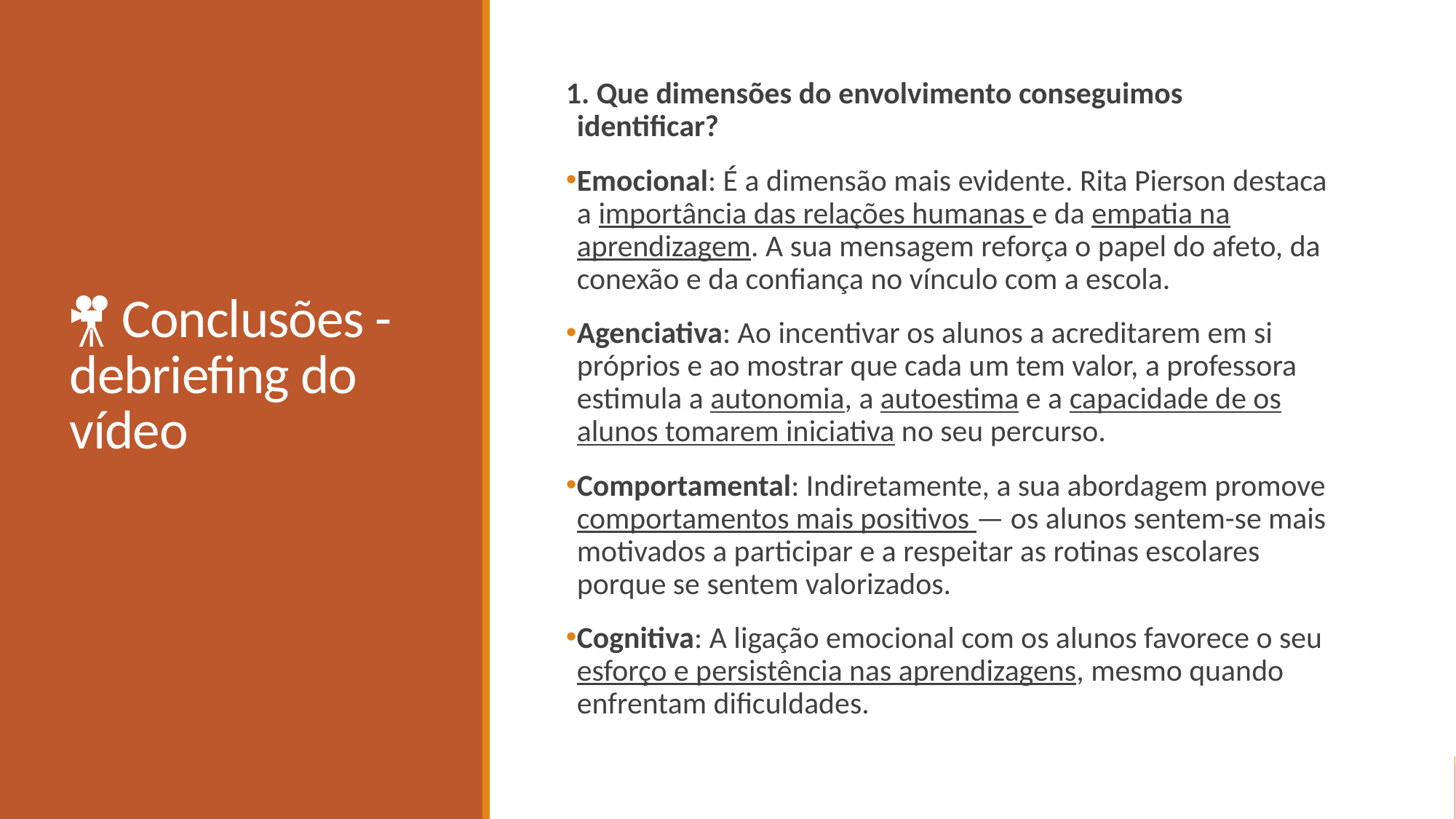

# 🎥 Conclusões - debriefing do vídeo
1. Que dimensões do envolvimento conseguimos identificar?
Emocional: É a dimensão mais evidente. Rita Pierson destaca a importância das relações humanas e da empatia na aprendizagem. A sua mensagem reforça o papel do afeto, da conexão e da confiança no vínculo com a escola.
Agenciativa: Ao incentivar os alunos a acreditarem em si próprios e ao mostrar que cada um tem valor, a professora estimula a autonomia, a autoestima e a capacidade de os alunos tomarem iniciativa no seu percurso.
Comportamental: Indiretamente, a sua abordagem promove comportamentos mais positivos — os alunos sentem-se mais motivados a participar e a respeitar as rotinas escolares porque se sentem valorizados.
Cognitiva: A ligação emocional com os alunos favorece o seu esforço e persistência nas aprendizagens, mesmo quando enfrentam dificuldades.